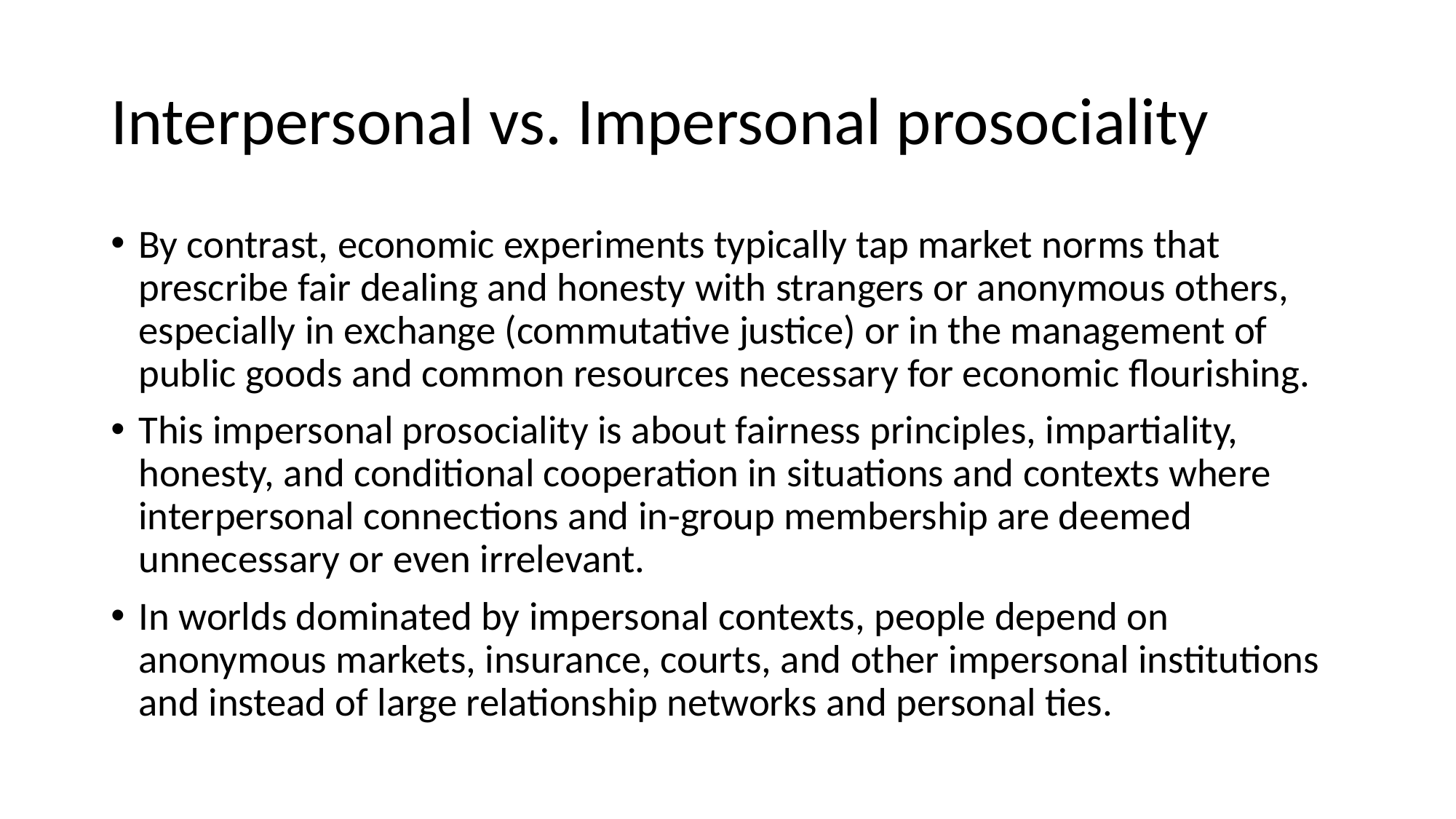

# Interpersonal vs. Impersonal prosociality
By contrast, economic experiments typically tap market norms that prescribe fair dealing and honesty with strangers or anonymous others, especially in exchange (commutative justice) or in the management of public goods and common resources necessary for economic flourishing.
This impersonal prosociality is about fairness principles, impartiality, honesty, and conditional cooperation in situations and contexts where interpersonal connections and in-group membership are deemed unnecessary or even irrelevant.
In worlds dominated by impersonal contexts, people depend on anonymous markets, insurance, courts, and other impersonal institutions and instead of large relationship networks and personal ties.